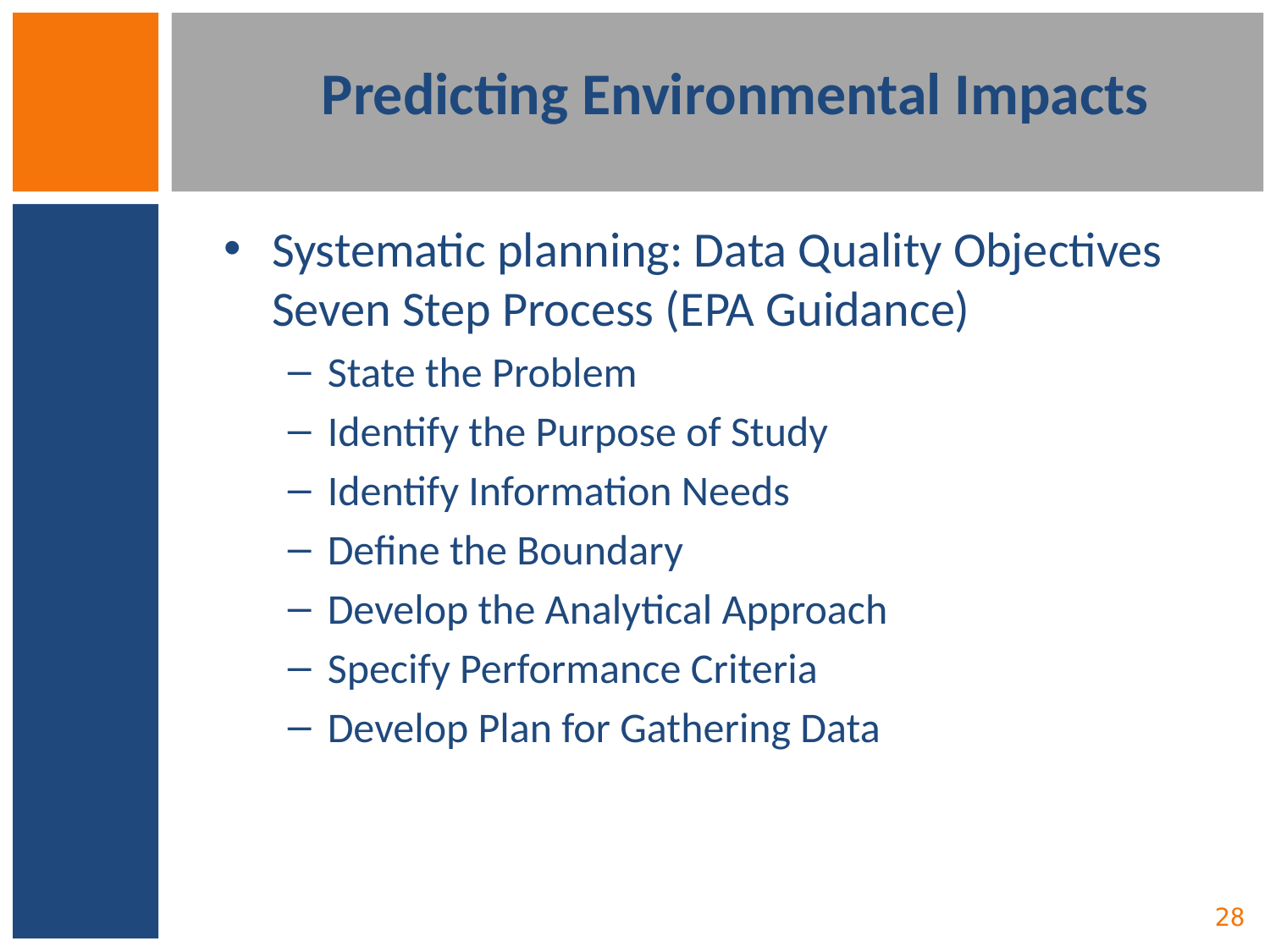

# Predicting Environmental Impacts
Systematic planning: Data Quality Objectives Seven Step Process (EPA Guidance)
State the Problem
Identify the Purpose of Study
Identify Information Needs
Define the Boundary
Develop the Analytical Approach
Specify Performance Criteria
Develop Plan for Gathering Data

28